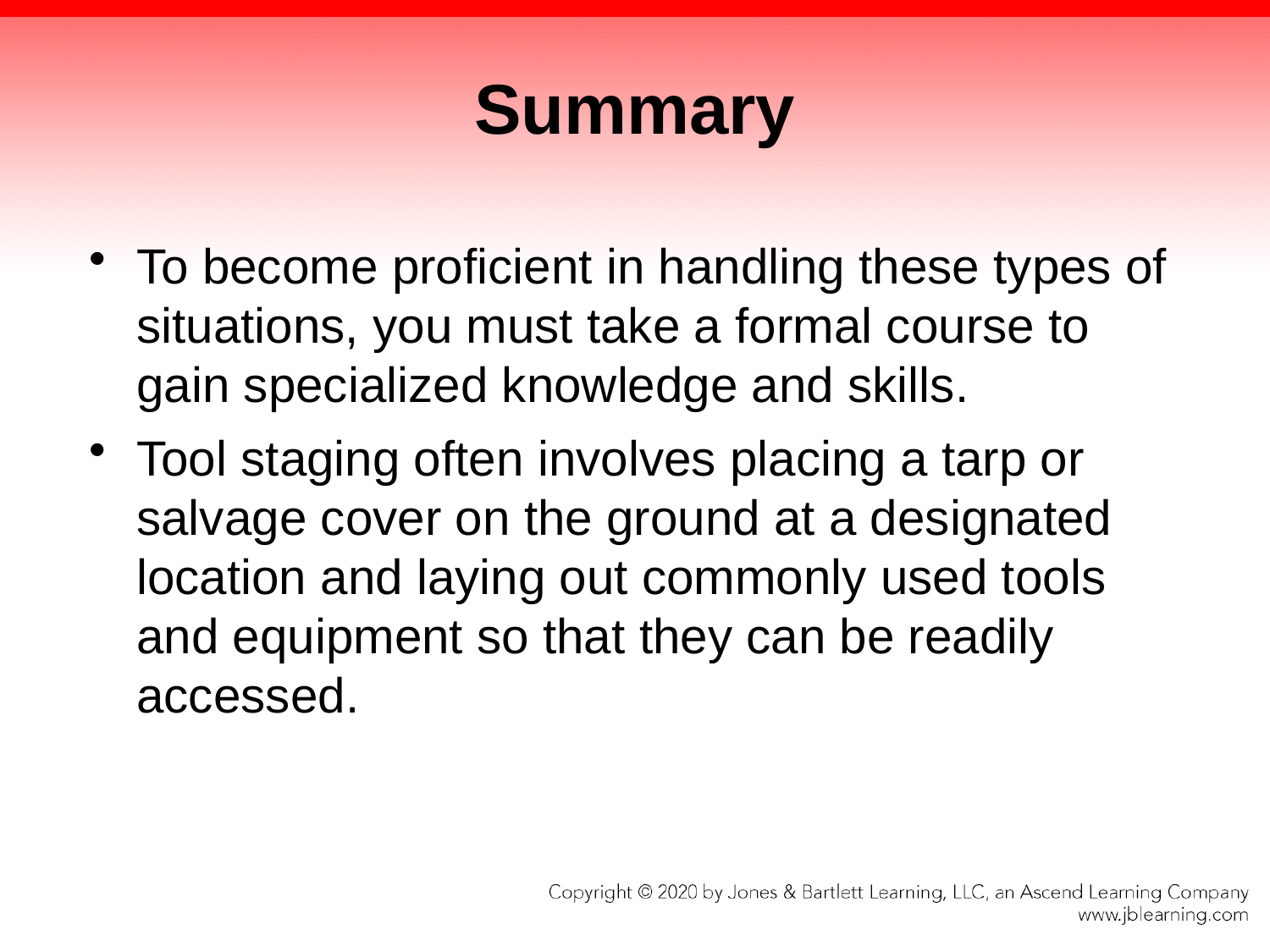

# Summary
To become proficient in handling these types of situations, you must take a formal course to gain specialized knowledge and skills.
Tool staging often involves placing a tarp or salvage cover on the ground at a designated location and laying out commonly used tools and equipment so that they can be readily accessed.